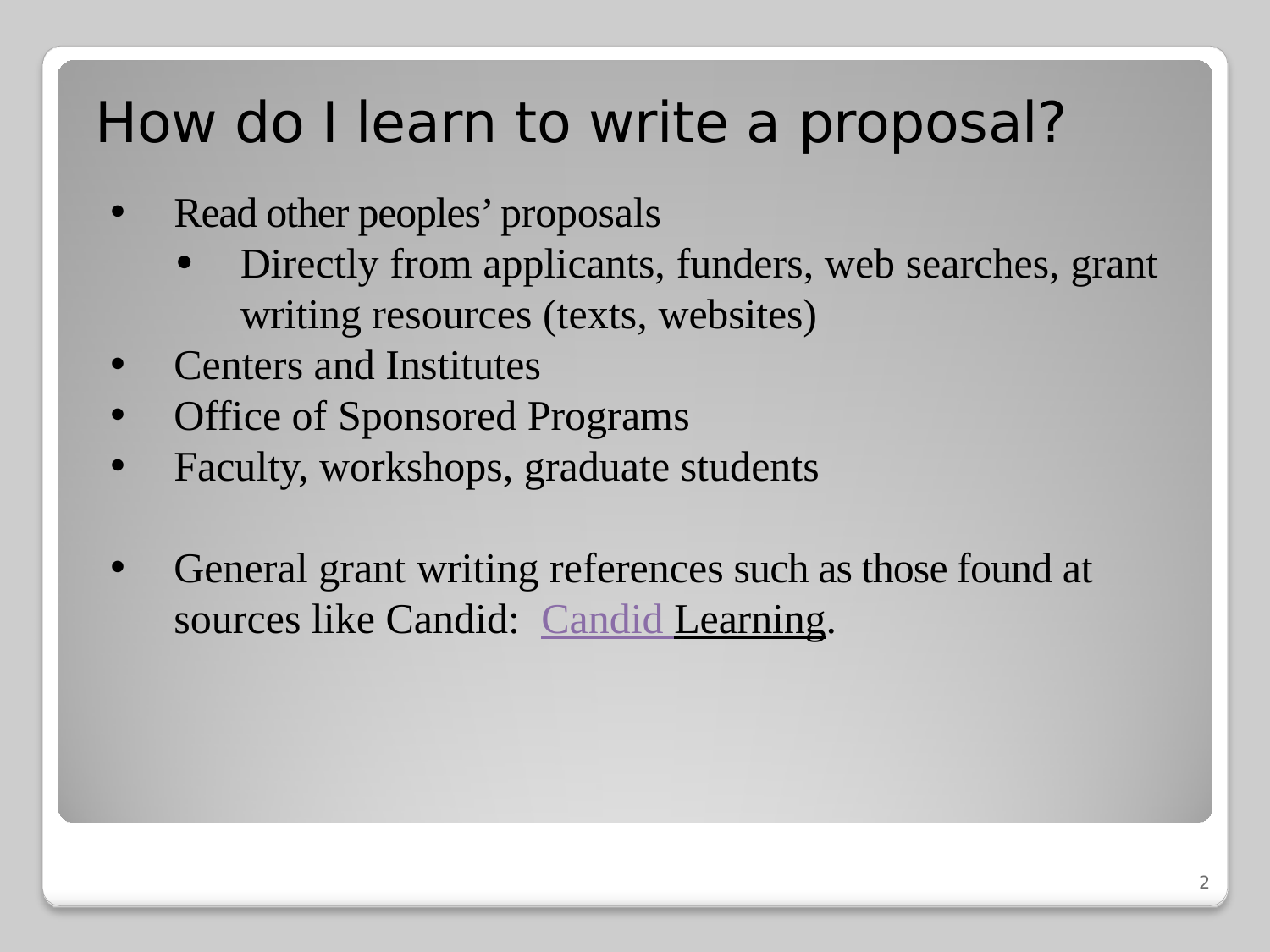

# How do I learn to write a proposal?
Read other peoples’ proposals
Directly from applicants, funders, web searches, grant writing resources (texts, websites)
Centers and Institutes
Office of Sponsored Programs
Faculty, workshops, graduate students

General grant writing references such as those found at sources like Candid:  Candid Learning.
2